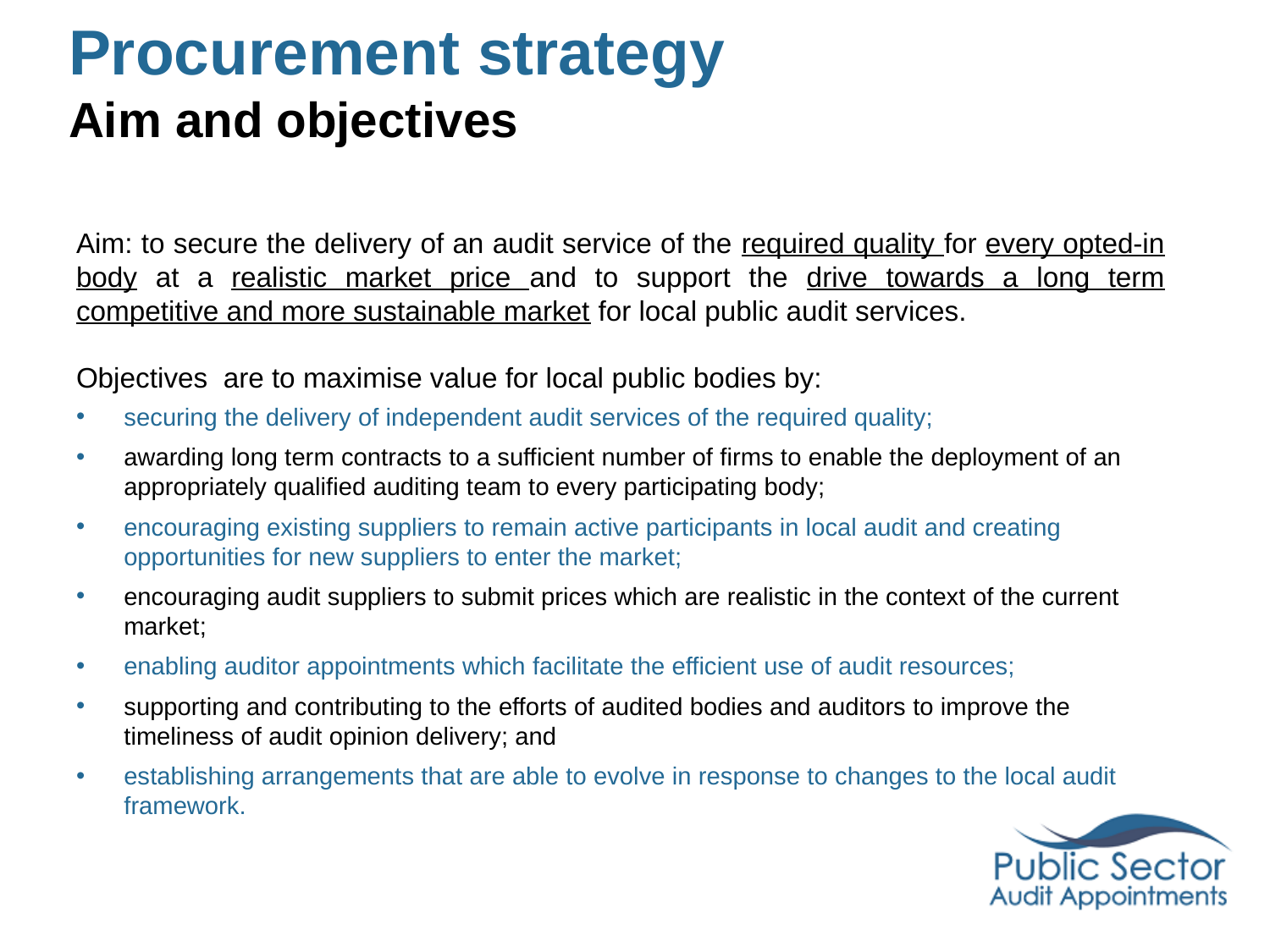

# Procurement strategy Aim and objectives
Aim: to secure the delivery of an audit service of the required quality for every opted-in body at a realistic market price and to support the drive towards a long term competitive and more sustainable market for local public audit services.

Objectives  are to maximise value for local public bodies by:
securing the delivery of independent audit services of the required quality;
awarding long term contracts to a sufficient number of firms to enable the deployment of an appropriately qualified auditing team to every participating body;
encouraging existing suppliers to remain active participants in local audit and creating opportunities for new suppliers to enter the market;
encouraging audit suppliers to submit prices which are realistic in the context of the current market;
enabling auditor appointments which facilitate the efficient use of audit resources;
supporting and contributing to the efforts of audited bodies and auditors to improve the timeliness of audit opinion delivery; and
establishing arrangements that are able to evolve in response to changes to the local audit framework.